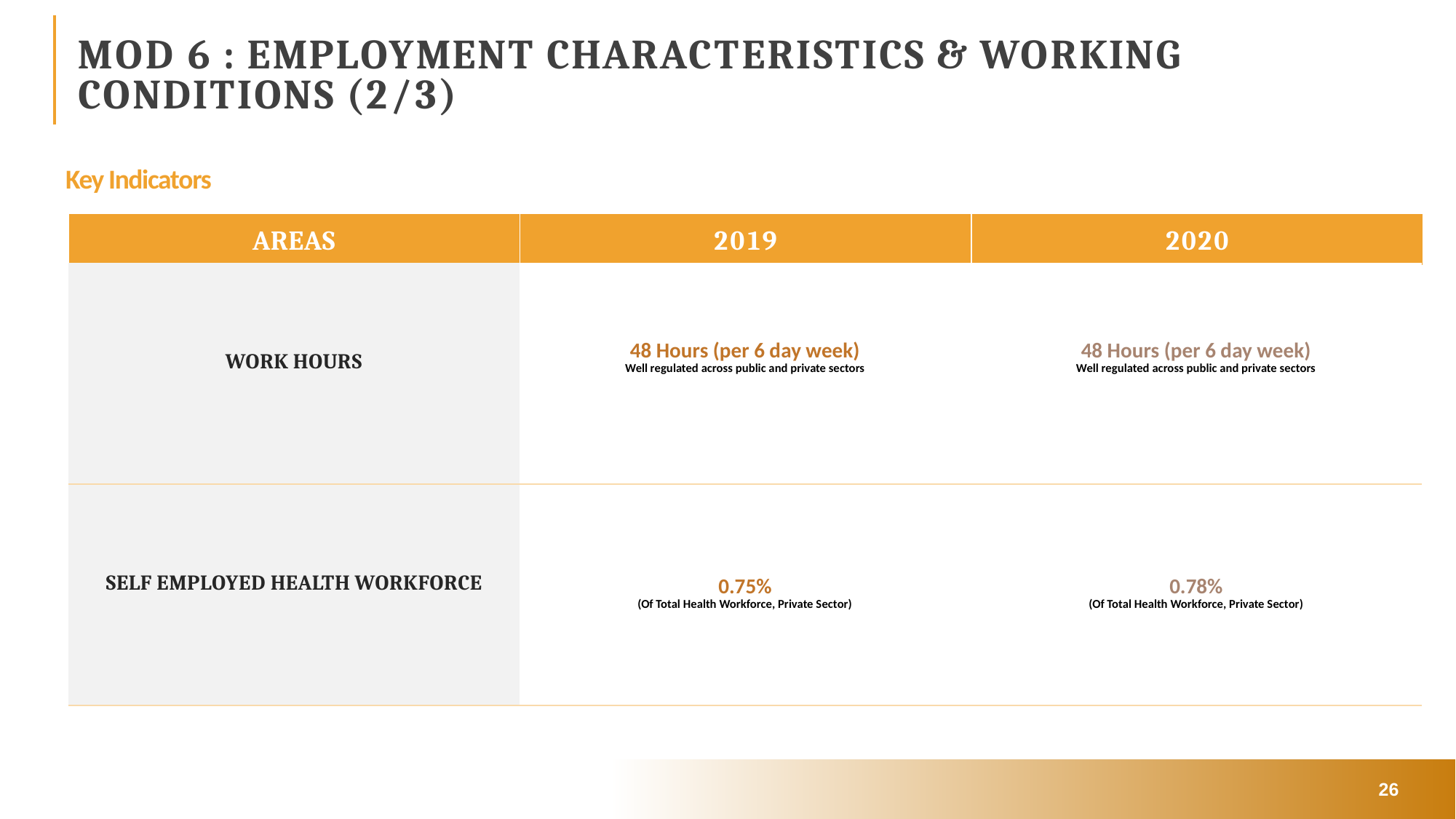

# MOD 6 : EMPLOYMENT CHARACTERISTICS & WORKING CONDITIONS (2/3)
Key Indicators
| AREAS | 2019 | 2020 |
| --- | --- | --- |
| WORK HOURS | 48 Hours (per 6 day week) Well regulated across public and private sectors | 48 Hours (per 6 day week) Well regulated across public and private sectors |
| --- | --- | --- |
| SELF EMPLOYED HEALTH WORKFORCE | 0.75% (Of Total Health Workforce, Private Sector) | 0.78% (Of Total Health Workforce, Private Sector) |
132
65%
26